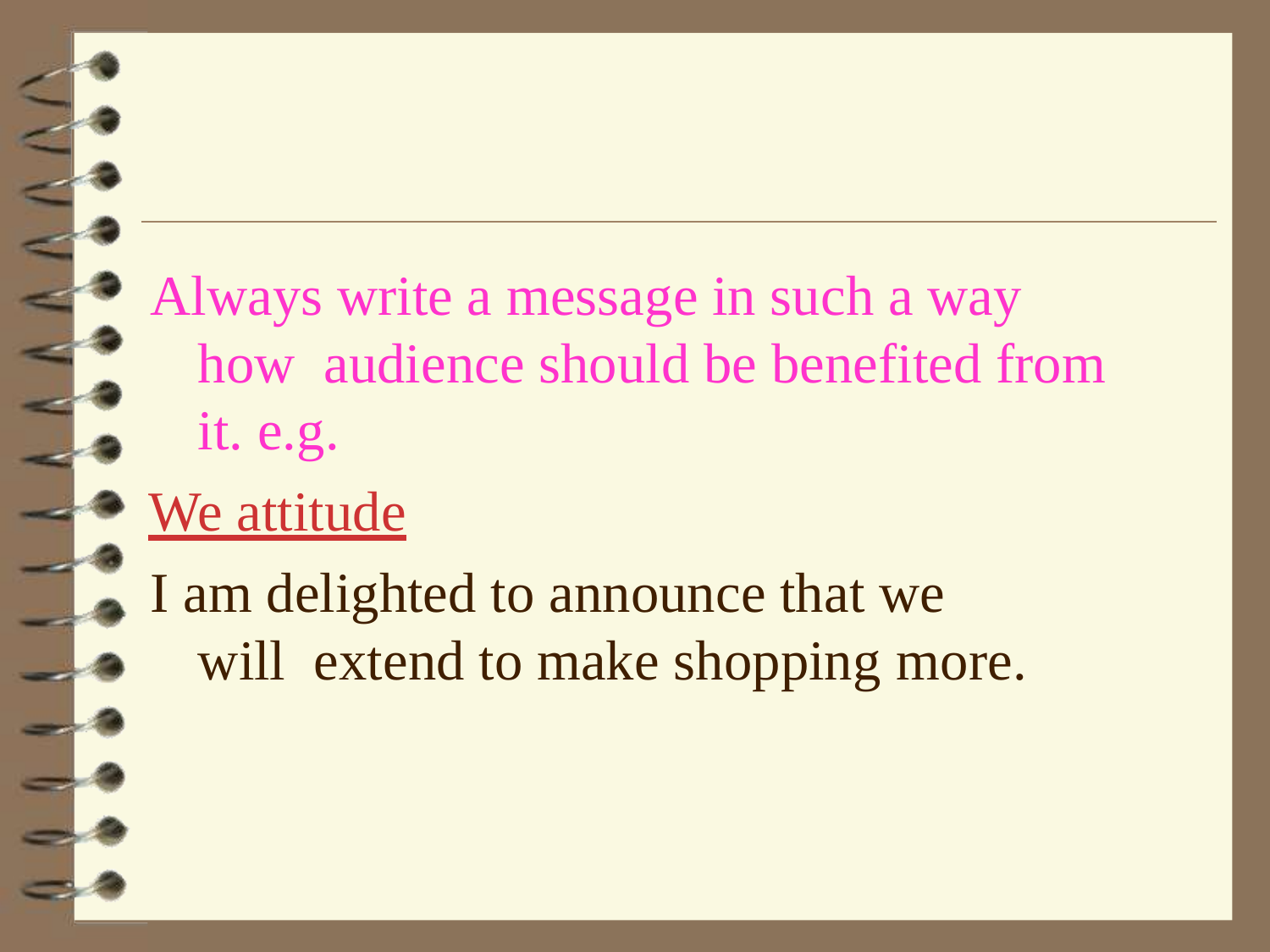

Always write a message in such a way how  audience should be benefited from it. e.g.
We attitude
I am delighted to announce that we will  extend to make shopping more.